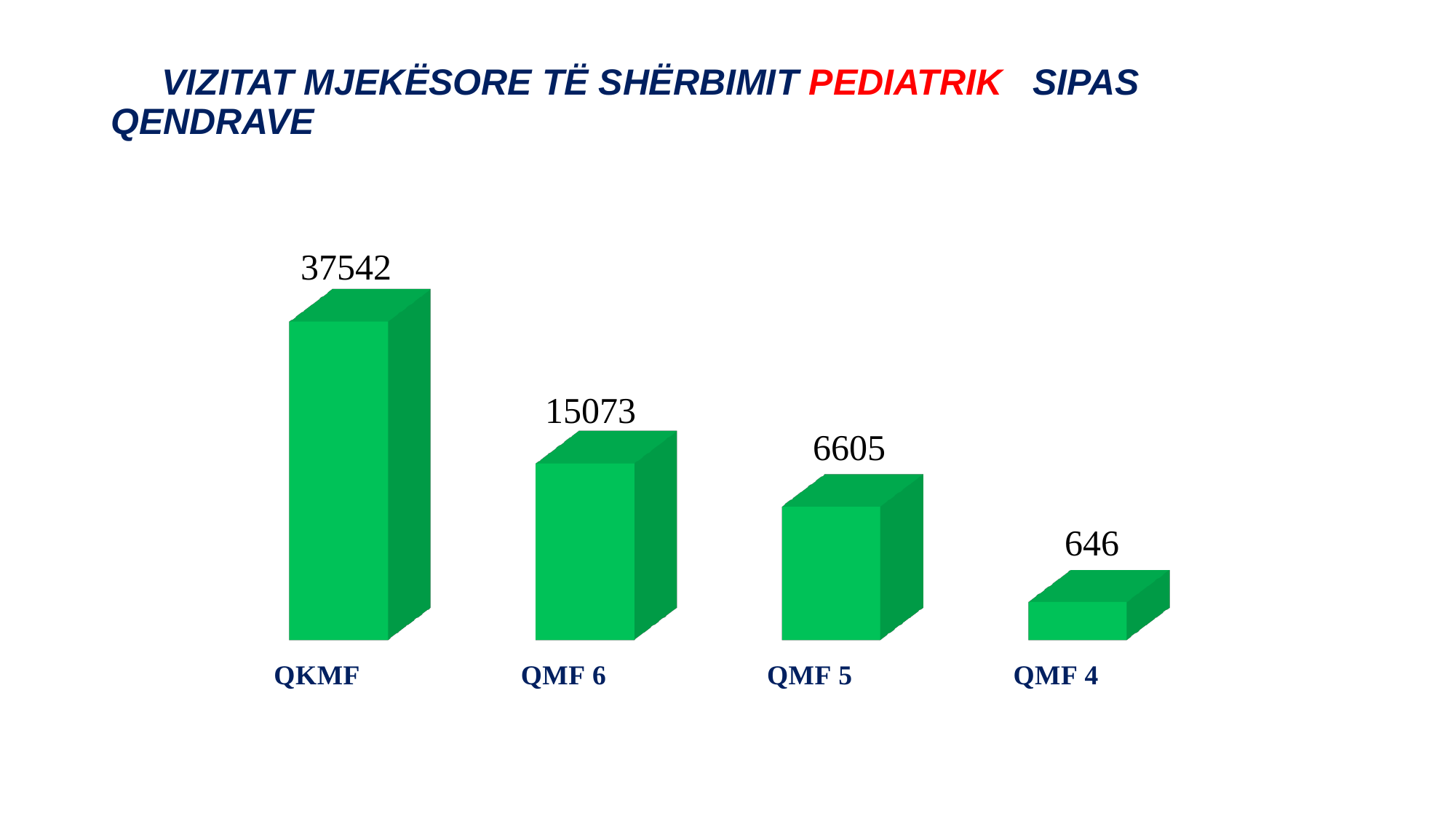

# VIZITAT MJEKËSORE TË SHËRBIMIT PEDIATRIK   SIPAS QENDRAVE

[unsupported chart]